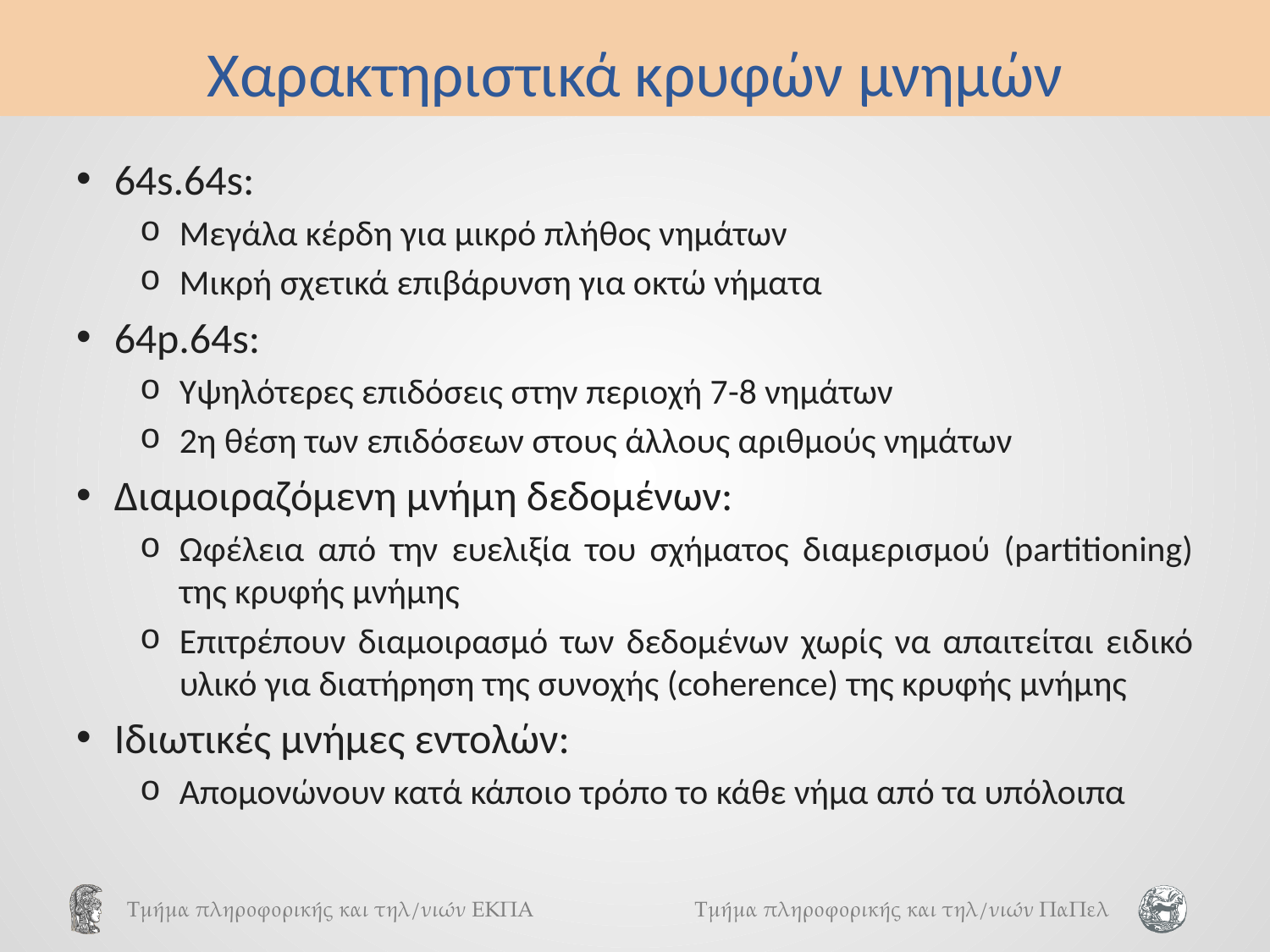

# Χαρακτηριστικά κρυφών μνημών
64s.64s:
Μεγάλα κέρδη για μικρό πλήθος νημάτων
Μικρή σχετικά επιβάρυνση για οκτώ νήματα
64p.64s:
Υψηλότερες επιδόσεις στην περιοχή 7-8 νημάτων
2η θέση των επιδόσεων στους άλλους αριθμούς νημάτων
Διαμοιραζόμενη μνήμη δεδομένων:
Ωφέλεια από την ευελιξία του σχήματος διαμερισμού (partitioning) της κρυφής μνήμης
Επιτρέπουν διαμοιρασμό των δεδομένων χωρίς να απαιτείται ειδικό υλικό για διατήρηση της συνοχής (coherence) της κρυφής μνήμης
Ιδιωτικές μνήμες εντολών:
Απομονώνουν κατά κάποιο τρόπο το κάθε νήμα από τα υπόλοιπα